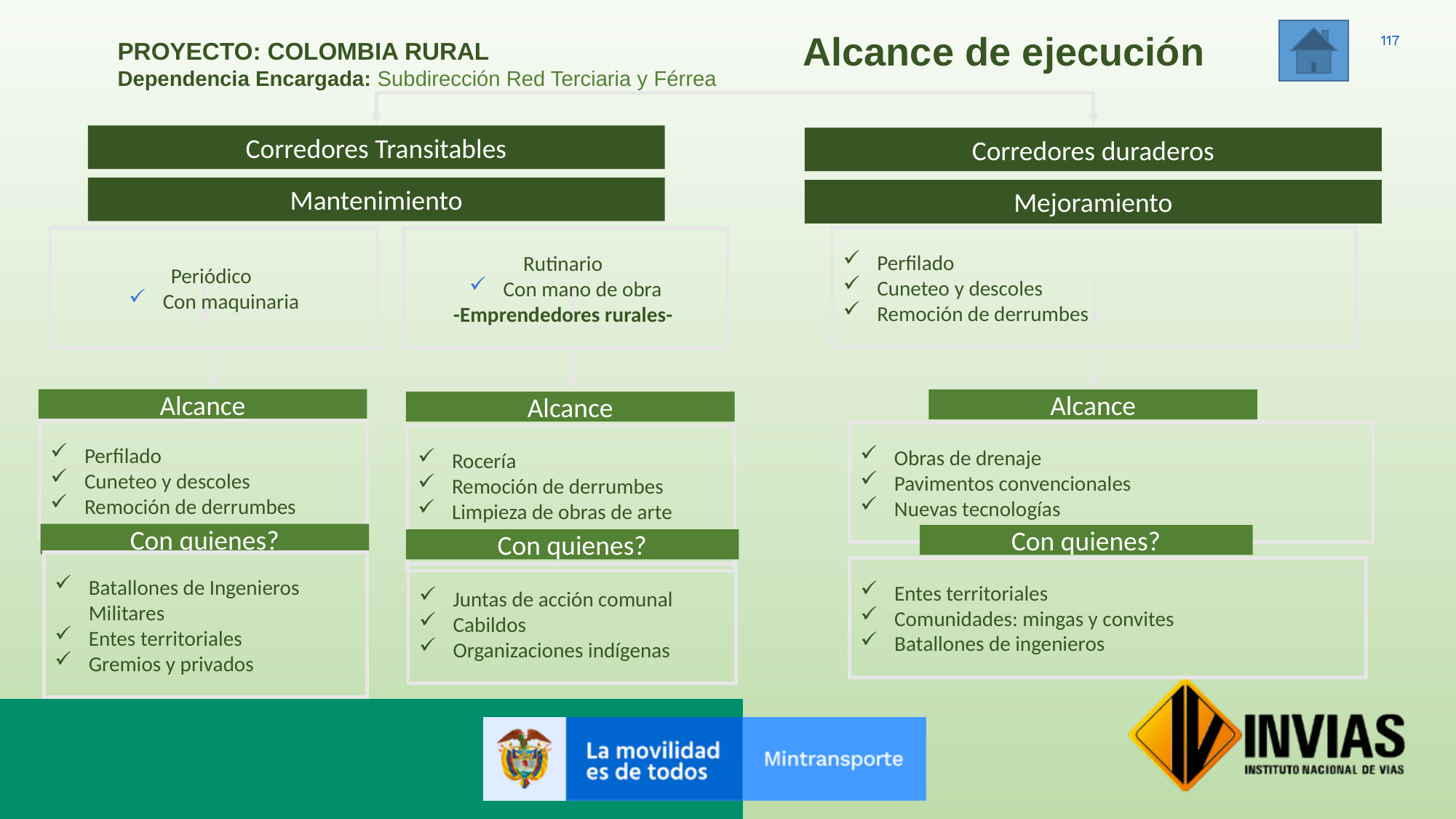

Alcance de ejecución
PROYECTO: COLOMBIA RURAL
Dependencia Encargada: Subdirección Red Terciaria y Férrea
Corredores Transitables
Corredores duraderos
Mantenimiento
Mejoramiento
Periódico
Con maquinaria
Perfilado
Cuneteo y descoles
Remoción de derrumbes
Rutinario
Con mano de obra
-Emprendedores rurales-
Alcance
Alcance
Alcance
Perfilado
Cuneteo y descoles
Remoción de derrumbes
Obras de drenaje
Pavimentos convencionales
Nuevas tecnologías
Rocería
Remoción de derrumbes
Limpieza de obras de arte

Con quienes?
Con quienes?
Con quienes?
Batallones de Ingenieros Militares
Entes territoriales
Gremios y privados
Entes territoriales
Comunidades: mingas y convites
Batallones de ingenieros
Juntas de acción comunal
Cabildos
Organizaciones indígenas